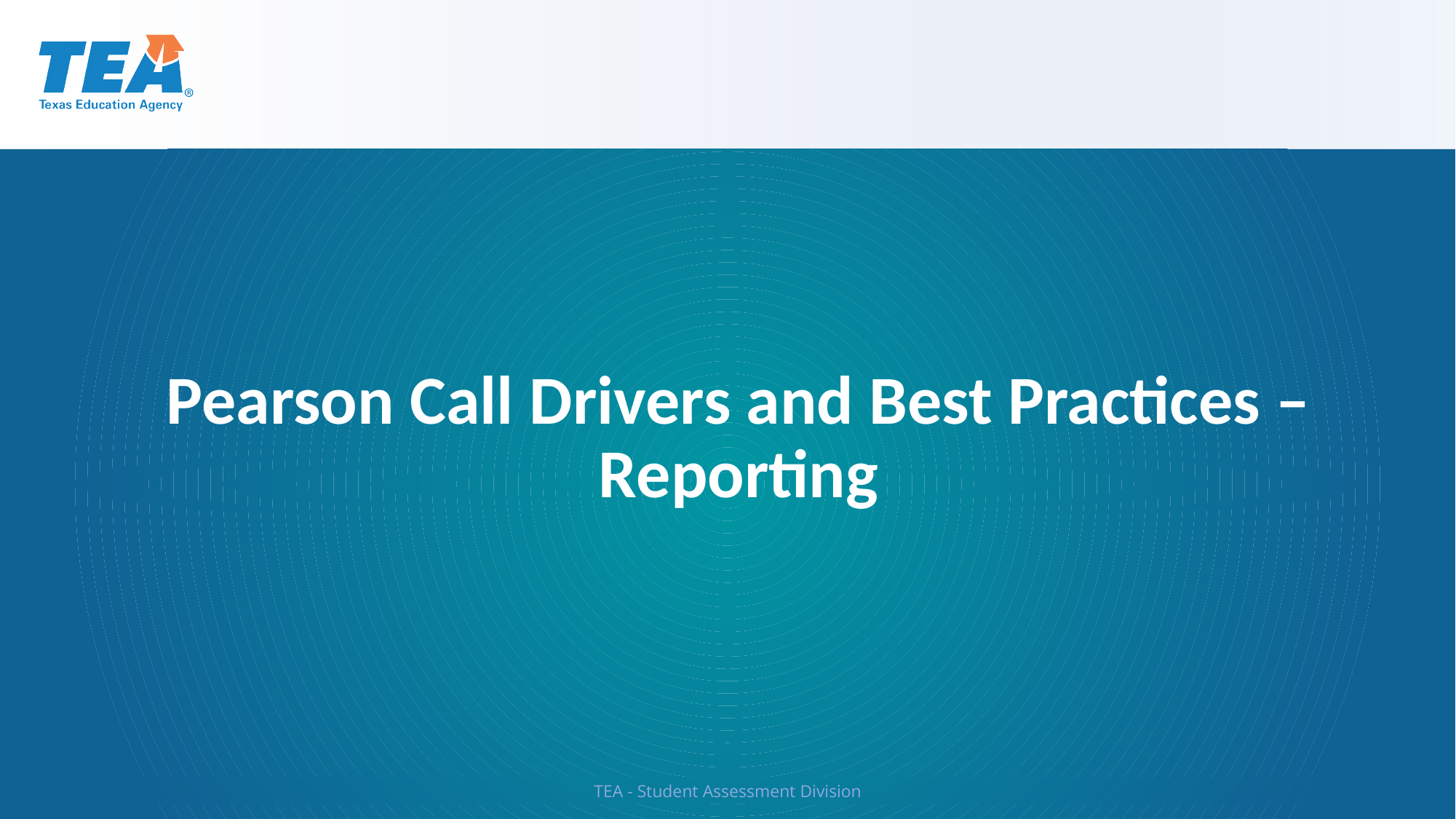

Pearson Call Drivers and Best Practices – Reporting
TEA - Student Assessment Division